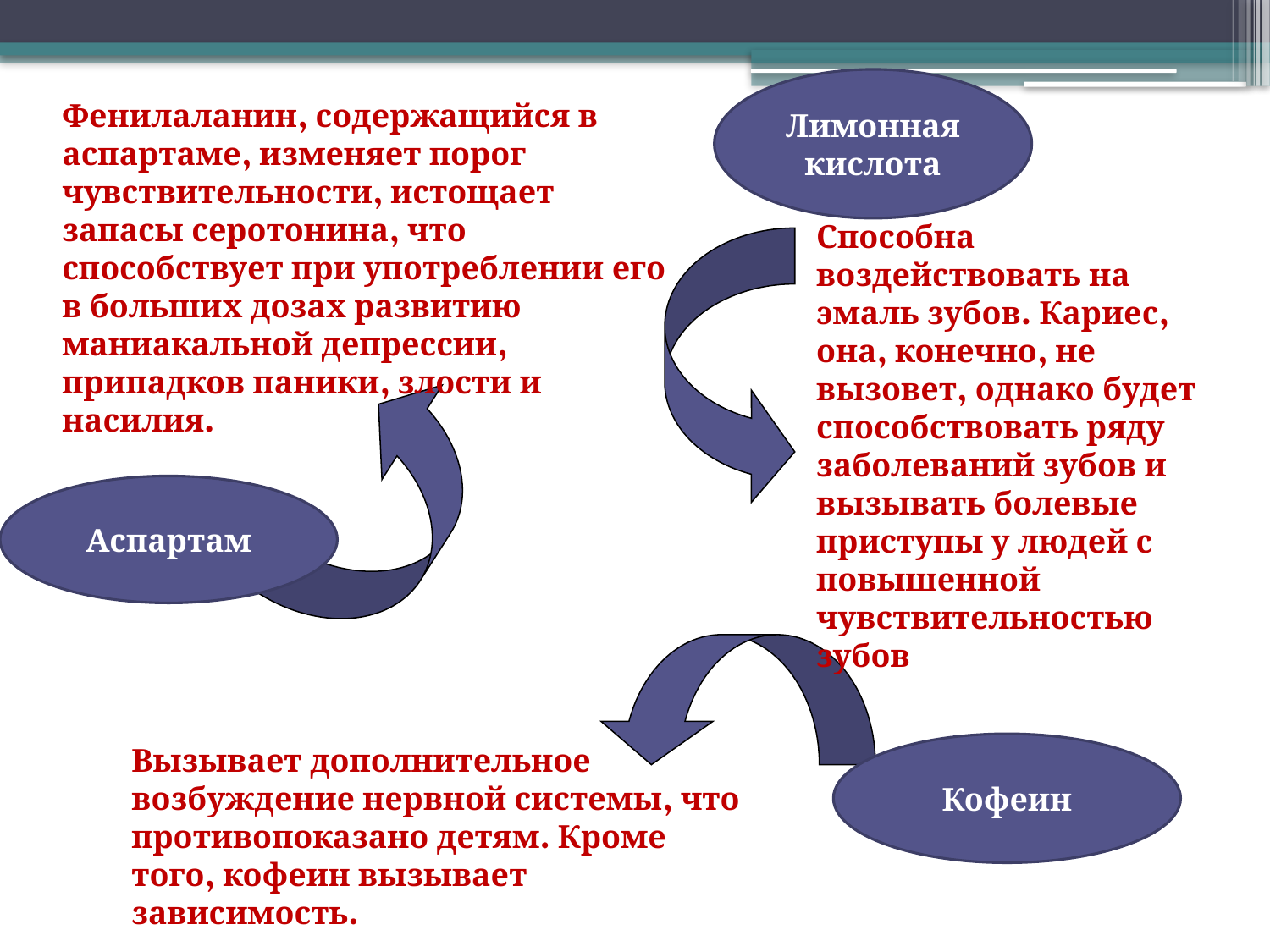

Лимонная кислота
Фенилаланин, содержащийся в аспартаме, изменяет порог чувствительности, истощает запасы серотонина, что способствует при употреблении его в больших дозах развитию маниакальной депрессии, припадков паники, злости и насилия.
Способна воздействовать на эмаль зубов. Кариес, она, конечно, не вызовет, однако будет способствовать ряду заболеваний зубов и вызывать болевые приступы у людей с повышенной чувствительностью зубов

Аспартам

Вызывает дополнительное возбуждение нервной системы, что противопоказано детям. Кроме того, кофеин вызывает зависимость.
Кофеин